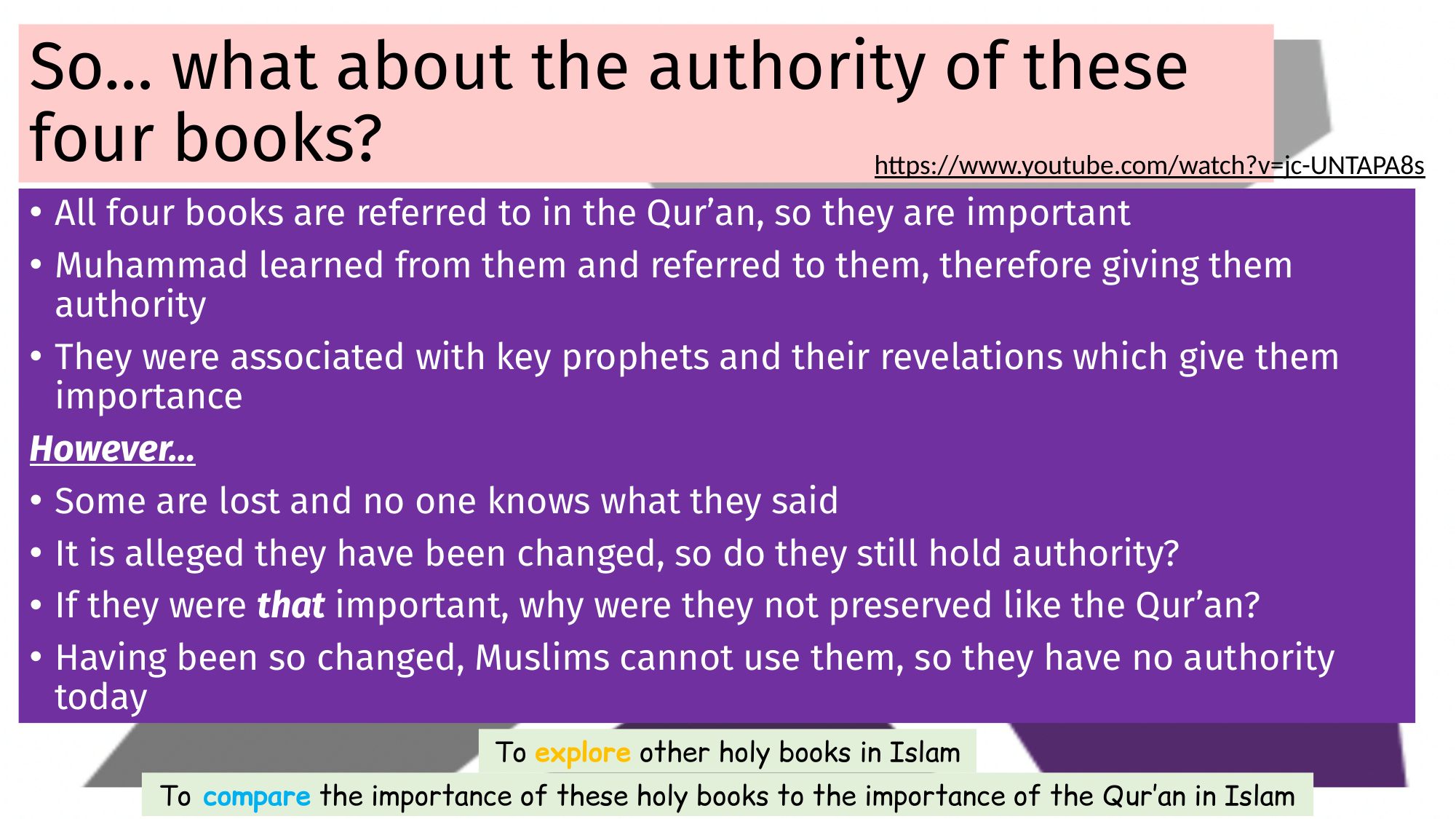

# So… what about the authority of these four books?
https://www.youtube.com/watch?v=jc-UNTAPA8s
All four books are referred to in the Qur’an, so they are important
Muhammad learned from them and referred to them, therefore giving them authority
They were associated with key prophets and their revelations which give them importance
However…
Some are lost and no one knows what they said
It is alleged they have been changed, so do they still hold authority?
If they were that important, why were they not preserved like the Qur’an?
Having been so changed, Muslims cannot use them, so they have no authority today
To explore other holy books in Islam
To compare the importance of these holy books to the importance of the Qur’an in Islam